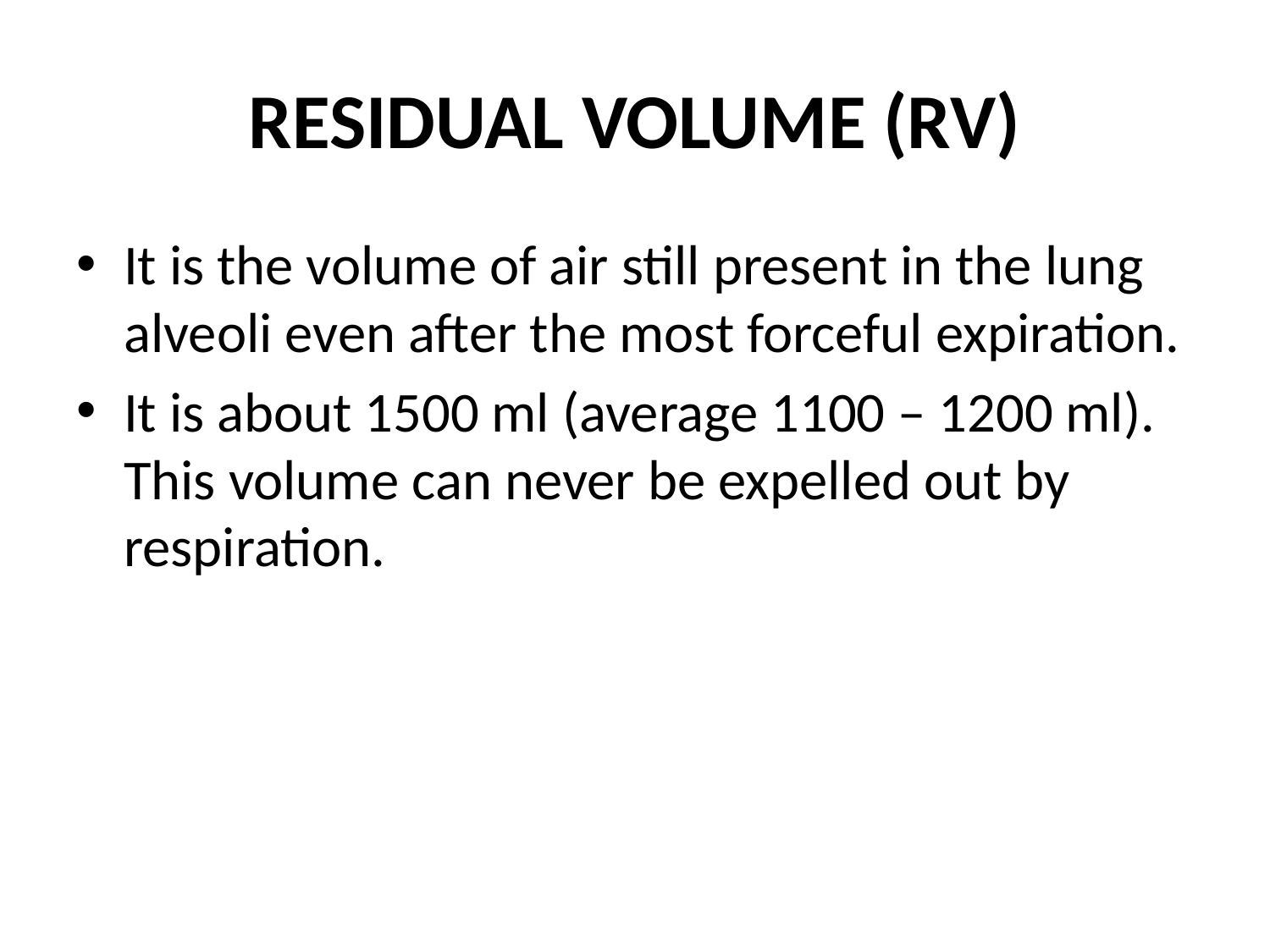

# RESIDUAL VOLUME (RV)
It is the volume of air still present in the lung alveoli even after the most forceful expiration.
It is about 1500 ml (average 1100 – 1200 ml). This volume can never be expelled out by respiration.